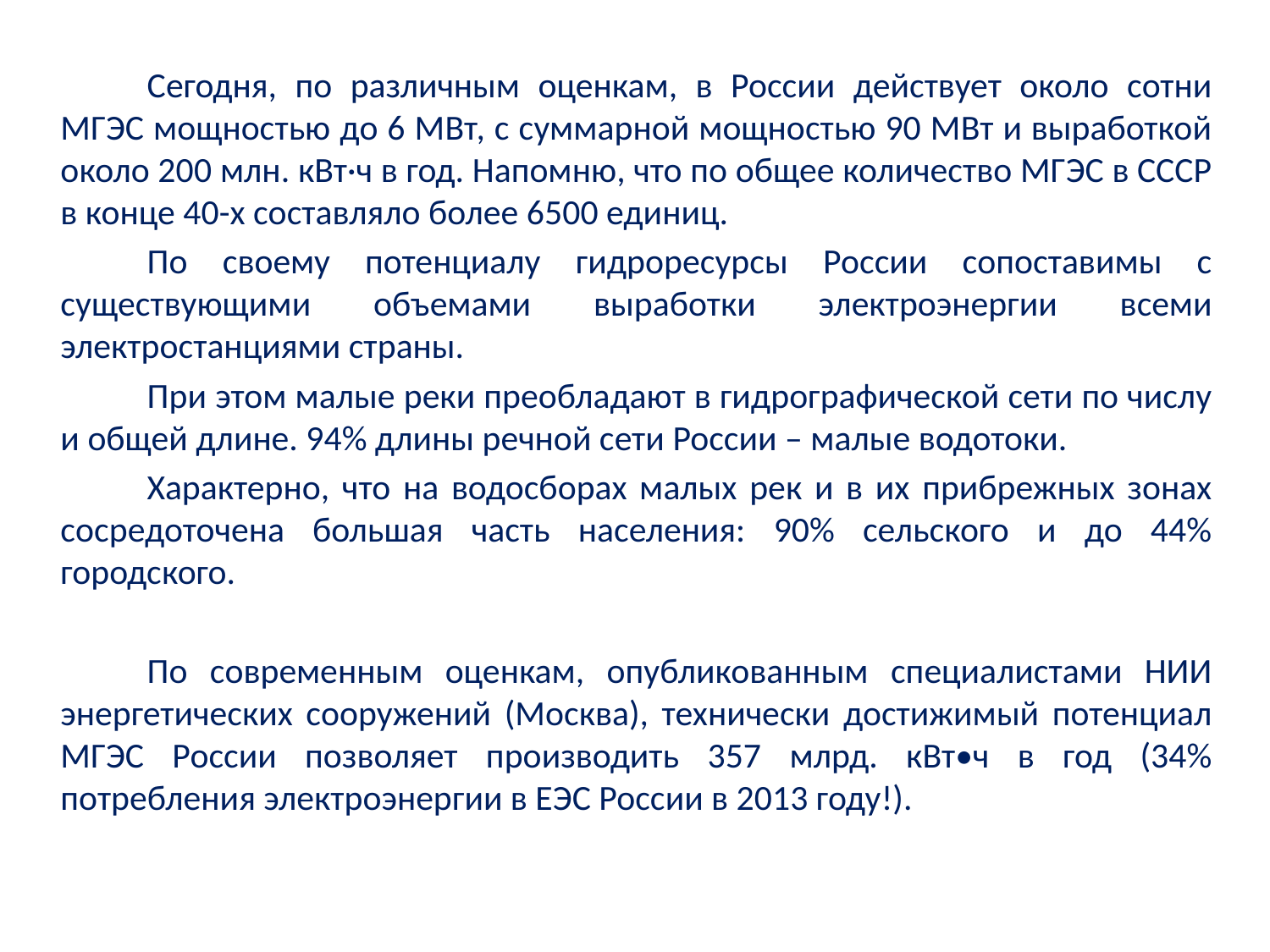

Сегодня, по различным оценкам, в России действует около сотни МГЭС мощностью до 6 МВт, с суммарной мощностью 90 МВт и выработкой около 200 млн. кВт·ч в год. Напомню, что по общее количество МГЭС в СССР в конце 40-х составляло более 6500 единиц.
По своему потенциалу гидроресурсы России сопоставимы с существующими объемами выработки электроэнергии всеми электростанциями страны.
При этом малые реки преобладают в гидрографической сети по числу и общей длине. 94% длины речной сети России – малые водотоки.
Характерно, что на водосборах малых рек и в их прибрежных зонах сосредоточена большая часть населения: 90% сельского и до 44% городского.

По современным оценкам, опубликованным специалистами НИИ энергетических сооружений (Москва), технически достижимый потенциал МГЭС России позволяет производить 357 млрд. кВт•ч в год (34% потребления электроэнергии в ЕЭС России в 2013 году!).